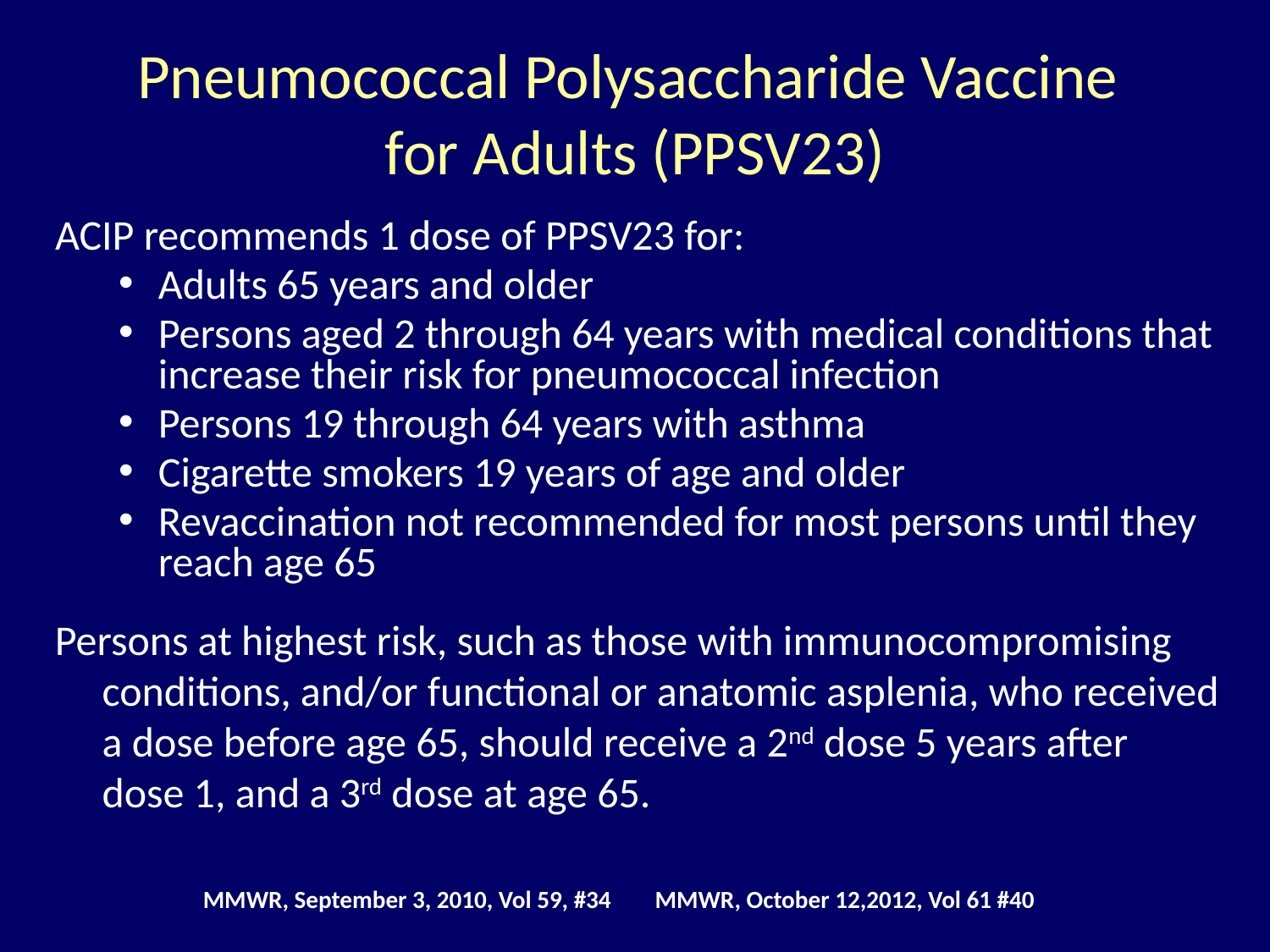

Pneumococcal Polysaccharide Vaccine
for Adults (PPSV23)
ACIP recommends 1 dose of PPSV23 for:
Adults 65 years and older
Persons aged 2 through 64 years with medical conditions that increase their risk for pneumococcal infection
Persons 19 through 64 years with asthma
Cigarette smokers 19 years of age and older
Revaccination not recommended for most persons until they reach age 65

Persons at highest risk, such as those with immunocompromising conditions, and/or functional or anatomic asplenia, who received a dose before age 65, should receive a 2nd dose 5 years after   dose 1, and a 3rd dose at age 65.

MMWR, September 3, 2010, Vol 59, #34        MMWR, October 12,2012, Vol 61 #40